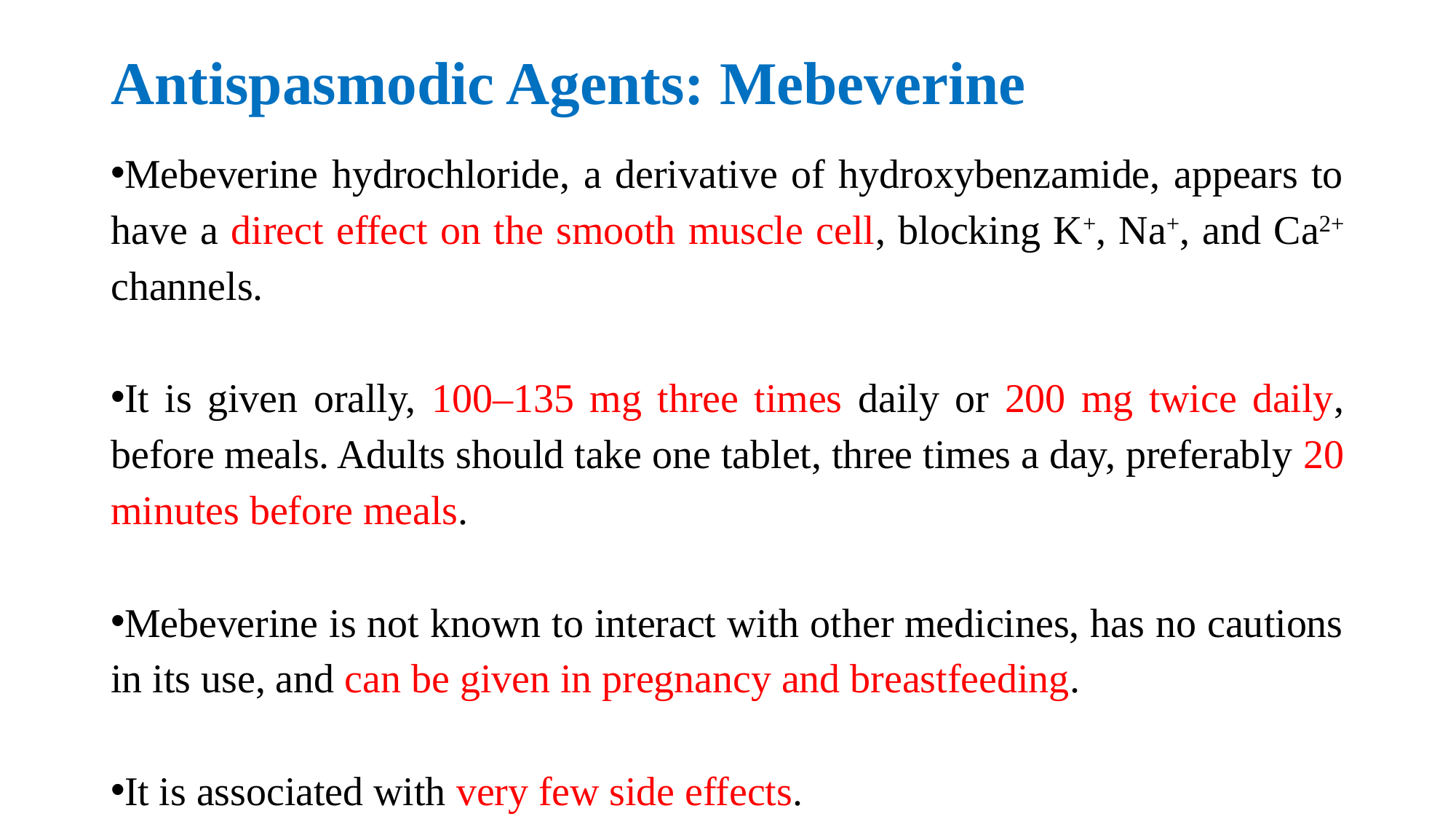

# Antispasmodic Agents: Mebeverine
Mebeverine hydrochloride, a derivative of hydroxybenzamide, appears to have a direct effect on the smooth muscle cell, blocking K+, Na+, and Ca2+ channels.

It is given orally, 100–135 mg three times daily or 200 mg twice daily, before meals. Adults should take one tablet, three times a day, preferably 20 minutes before meals.

Mebeverine is not known to interact with other medicines, has no cautions in its use, and can be given in pregnancy and breastfeeding.

It is associated with very few side effects.